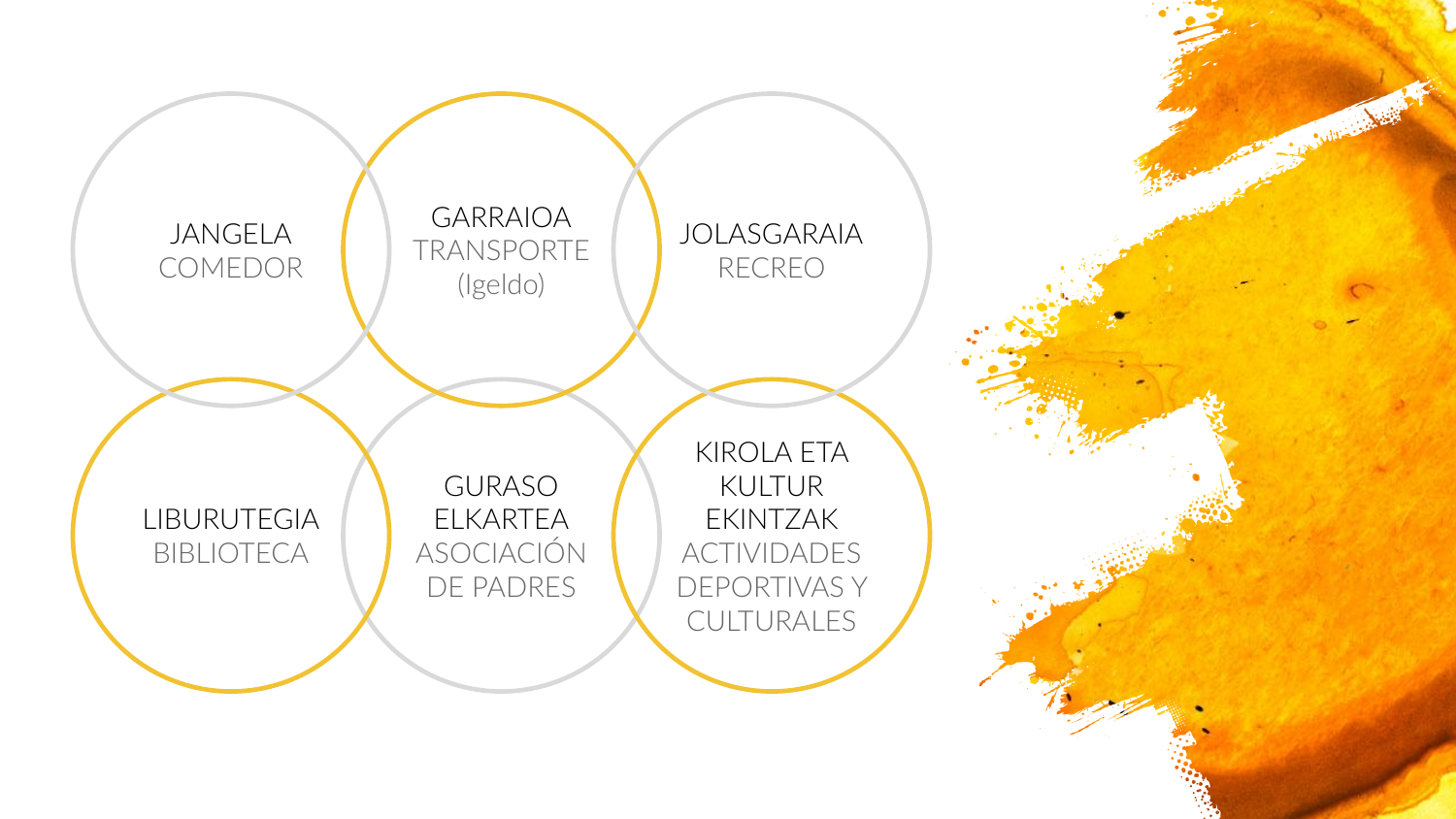

JANGELA
COMEDOR
GARRAIOA
TRANSPORTE
(Igeldo)
JOLASGARAIA
RECREO
LIBURUTEGIA
BIBLIOTECA
GURASO ELKARTEA
ASOCIACIÓN DE PADRES
KIROLA ETA KULTUR EKINTZAK
ACTIVIDADES DEPORTIVAS Y CULTURALES